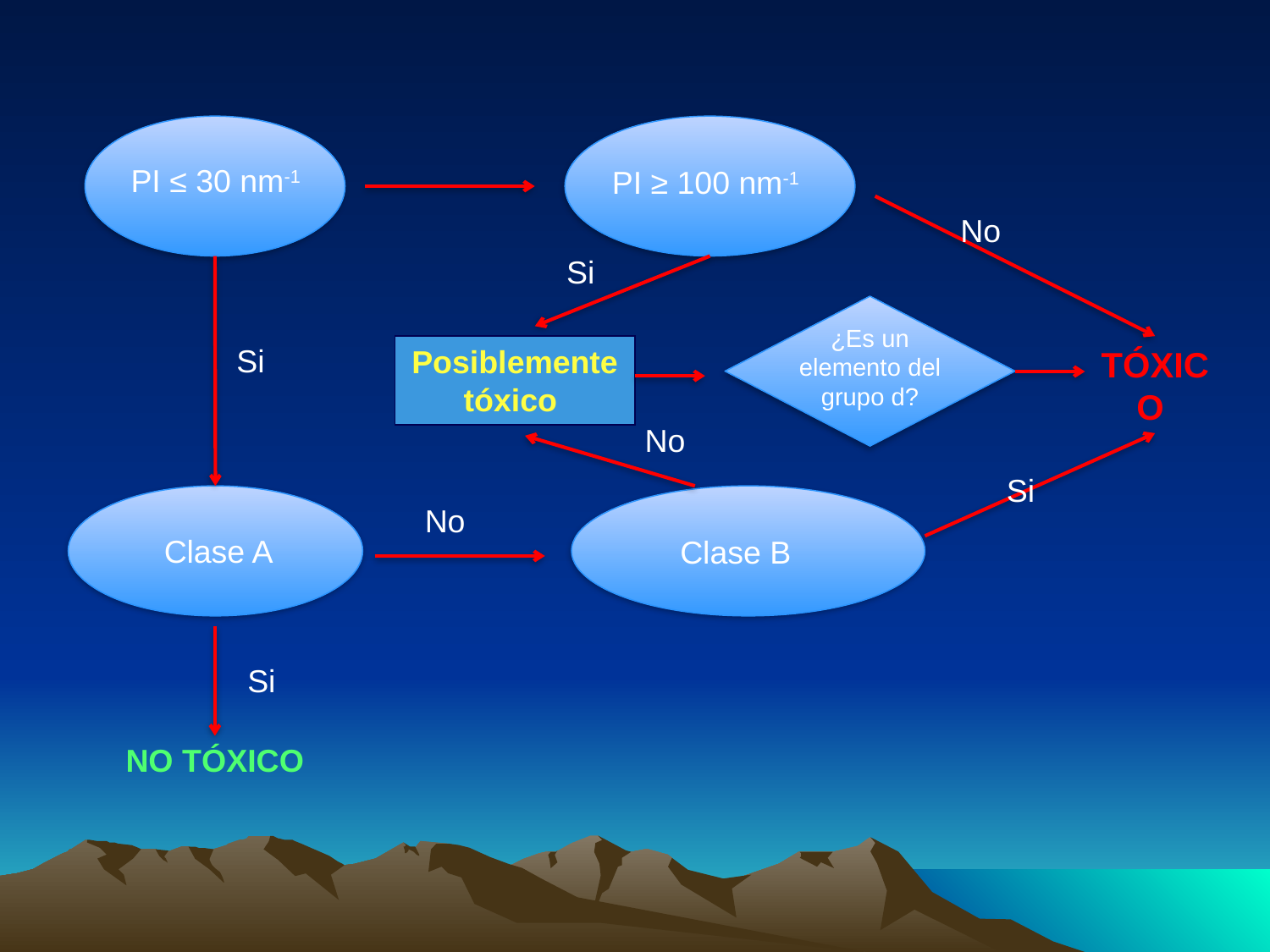

PI ≤ 30 nm-1
PI ≥ 100 nm-1
No
Si

¿Es un elemento del grupo d?
Si
Posiblemente tóxico
TÓXICO
No
Si

No
Clase A
Clase B
Si
NO TÓXICO